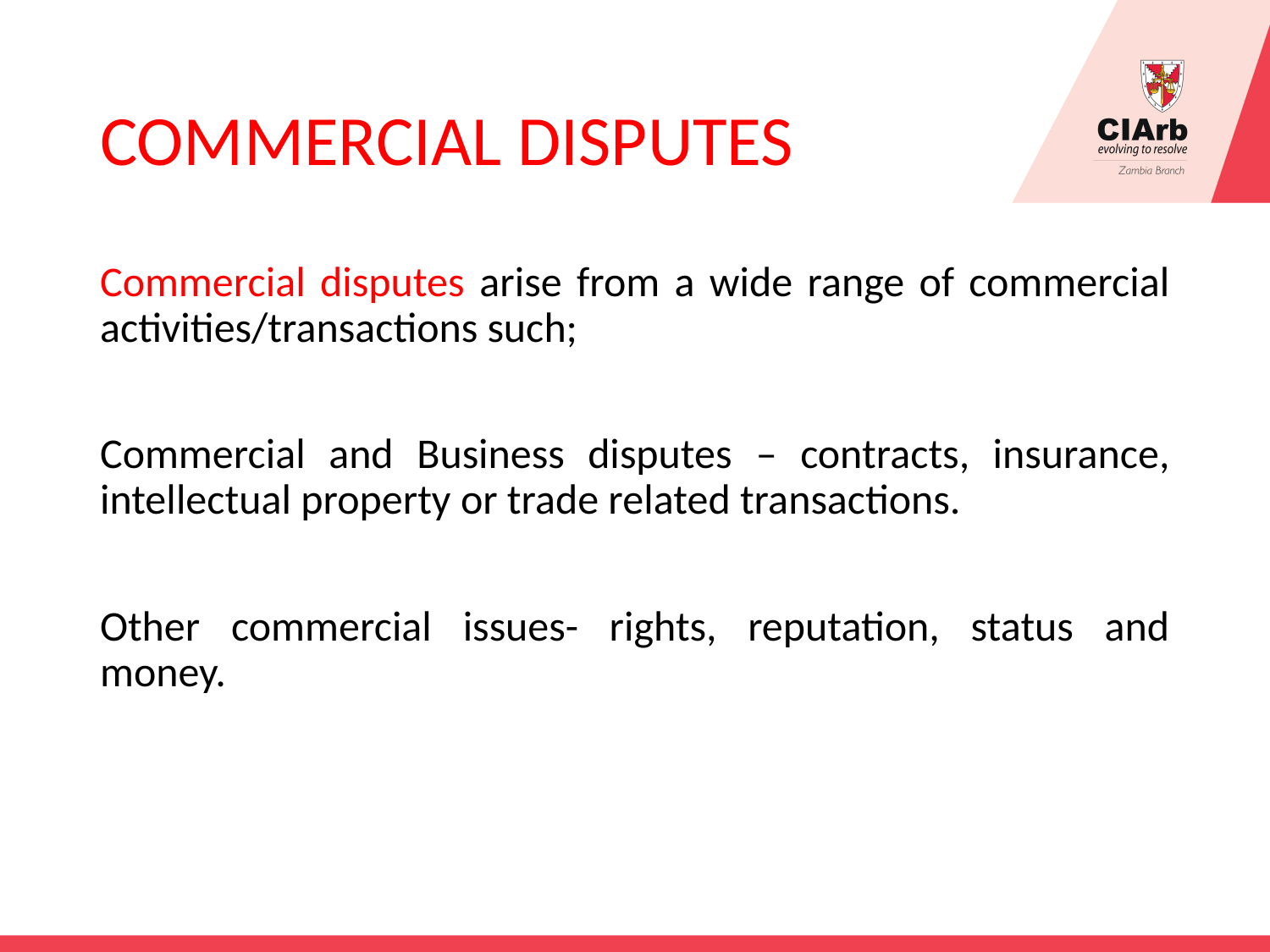

# COMMERCIAL DISPUTES
Commercial disputes arise from a wide range of commercial activities/transactions such;

Commercial and Business disputes – contracts, insurance, intellectual property or trade related transactions.

Other commercial issues- rights, reputation, status and money.